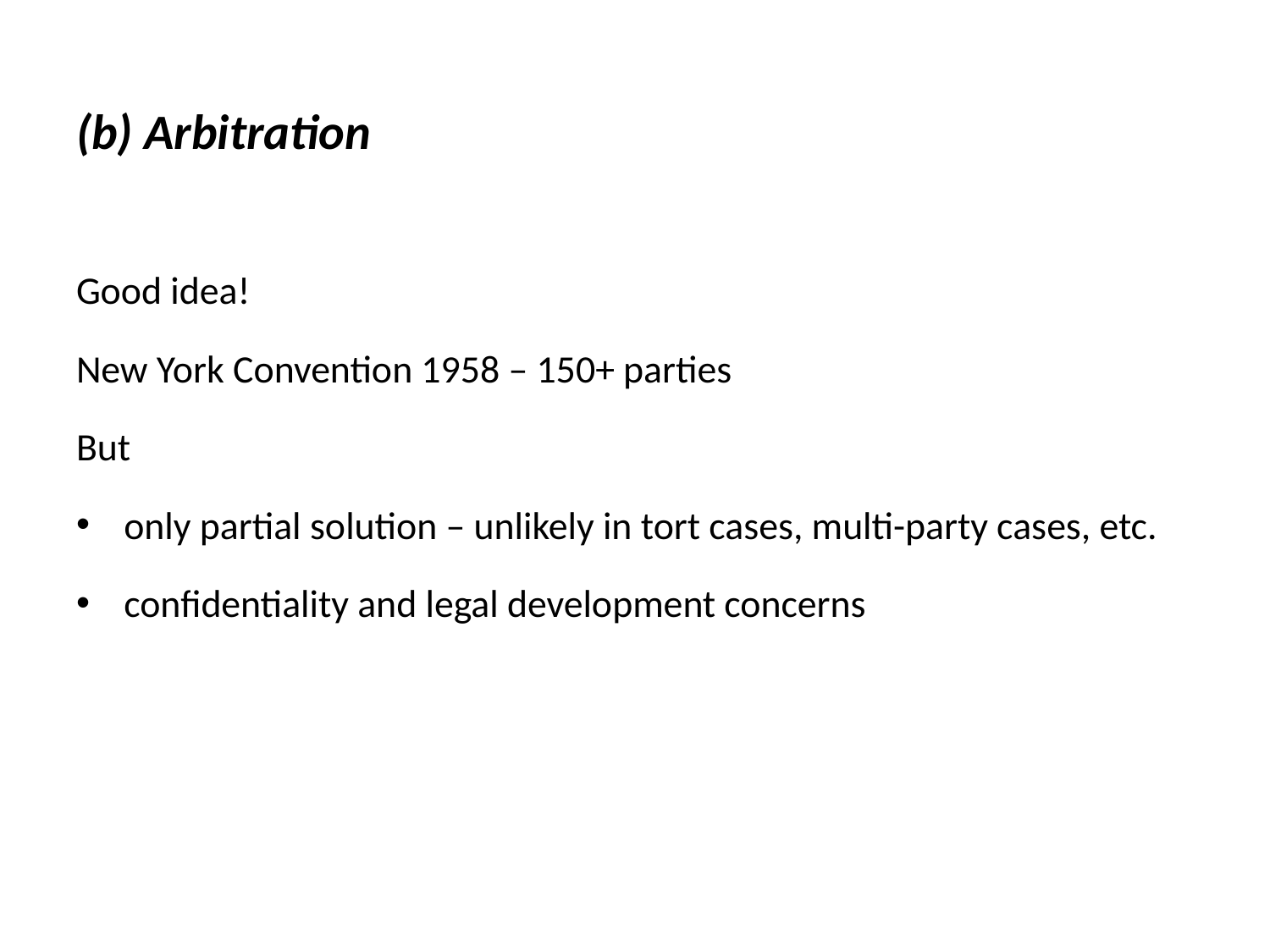

# (b) Arbitration

Good idea!
New York Convention 1958 – 150+ parties
But
only partial solution – unlikely in tort cases, multi-party cases, etc.
confidentiality and legal development concerns